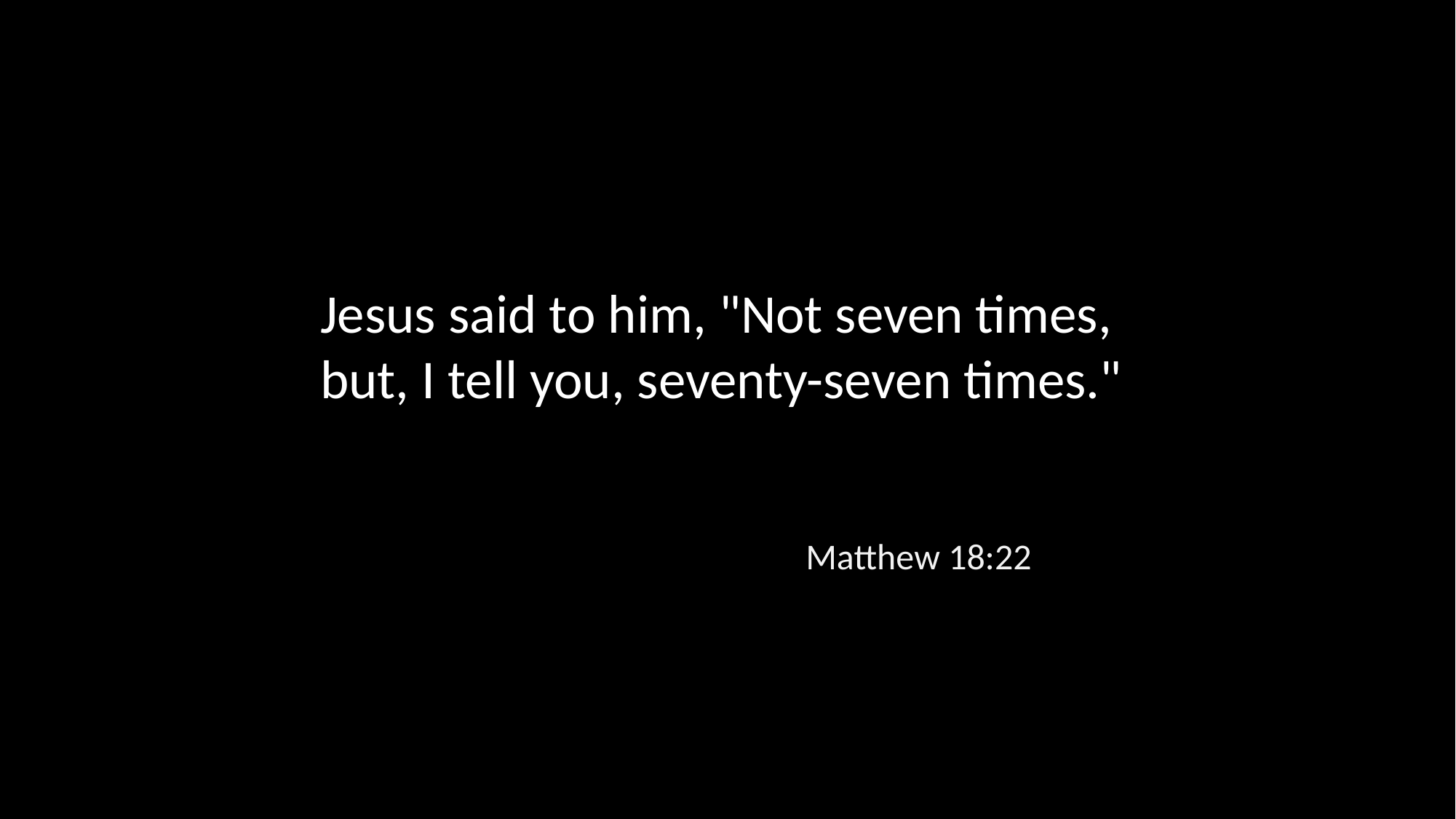

Jesus said to him, "Not seven times, but, I tell you, seventy-seven times."
Matthew 18:22